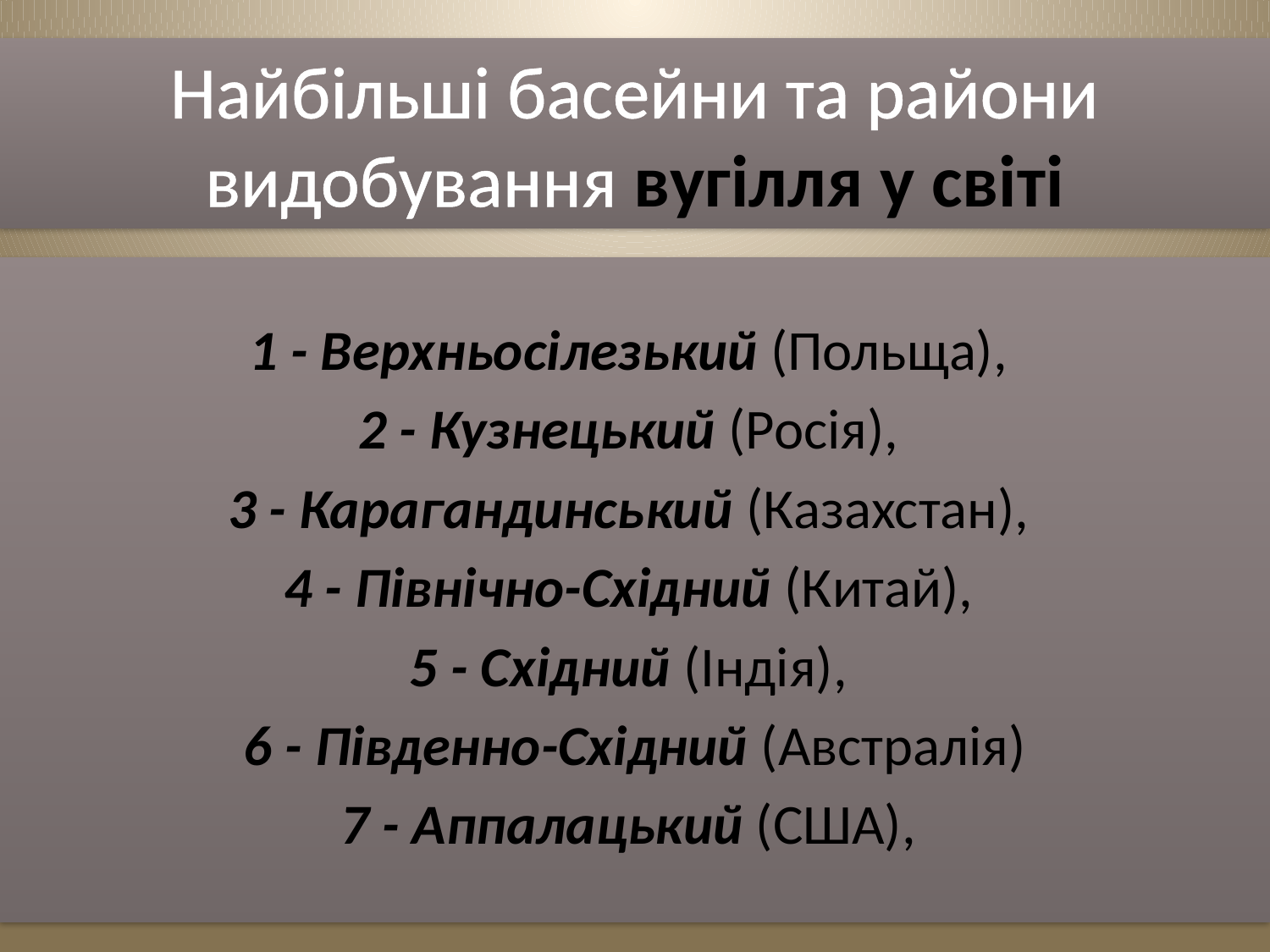

# Найбільші басейни та райони видобування вугілля у світі

1 - Верхньосілезький (Польща),
2 - Кузнецький (Росія),
3 - Карагандинський (Казахстан),
4 - Північно-Східний (Китай),
5 - Східний (Індія),
6 - Південно-Східний (Австралія)
7 - Аппалацький (США),